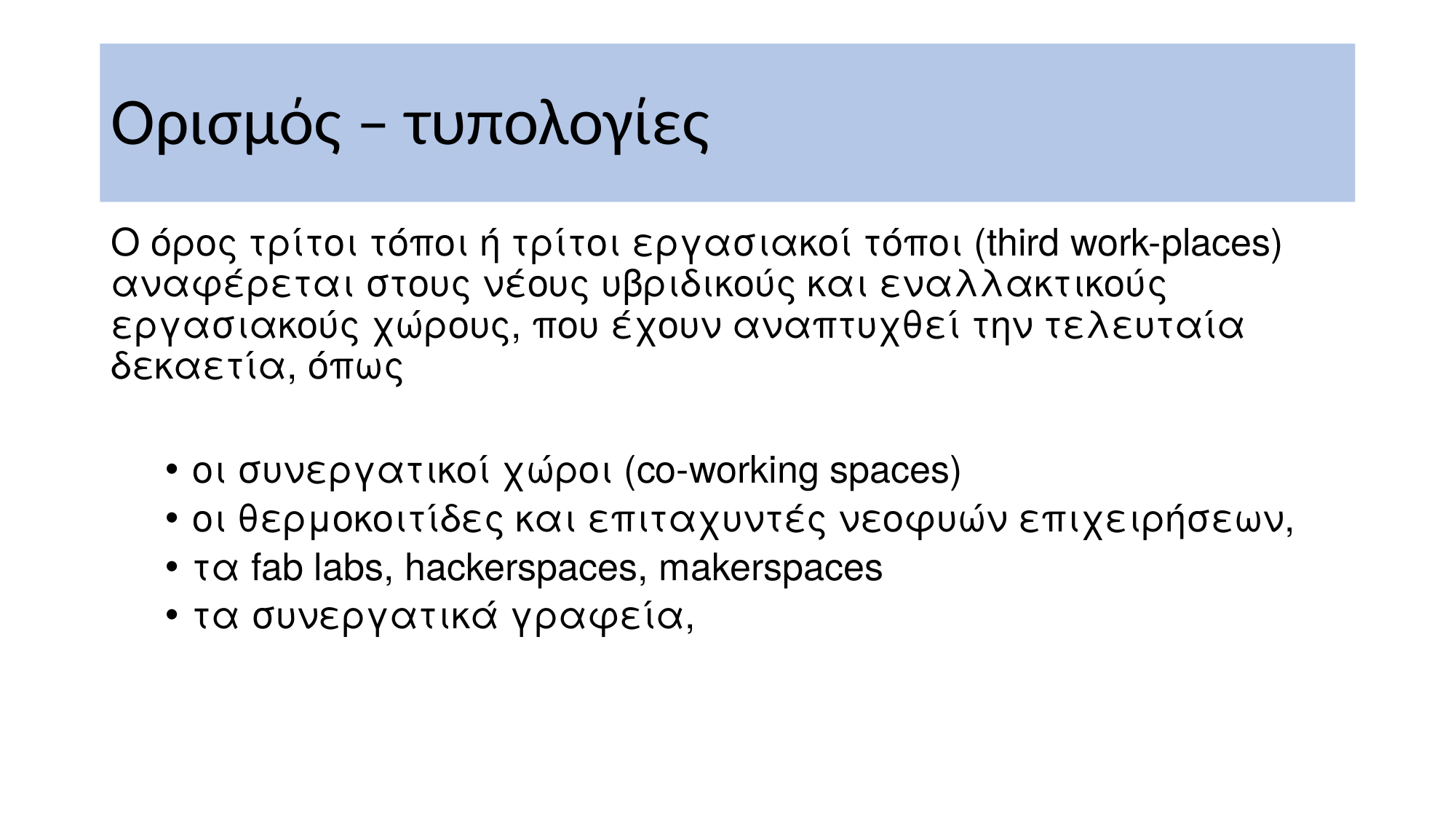

# Ορισμός – τυπολογίες
Ο όρος τρίτοι τόποι ή τρίτοι εργασιακοί τόποι (third work-places) αναφέρεται στους νέους υβριδικούς και εναλλακτικούς εργασιακούς χώρους, που έχουν αναπτυχθεί την τελευταία δεκαετία, όπως

οι συνεργατικοί χώροι (co-working spaces)
οι θερμοκοιτίδες και επιταχυντές νεοφυών επιχειρήσεων,
τα fab labs, hackerspaces, makerspaces
τα συνεργατικά γραφεία,